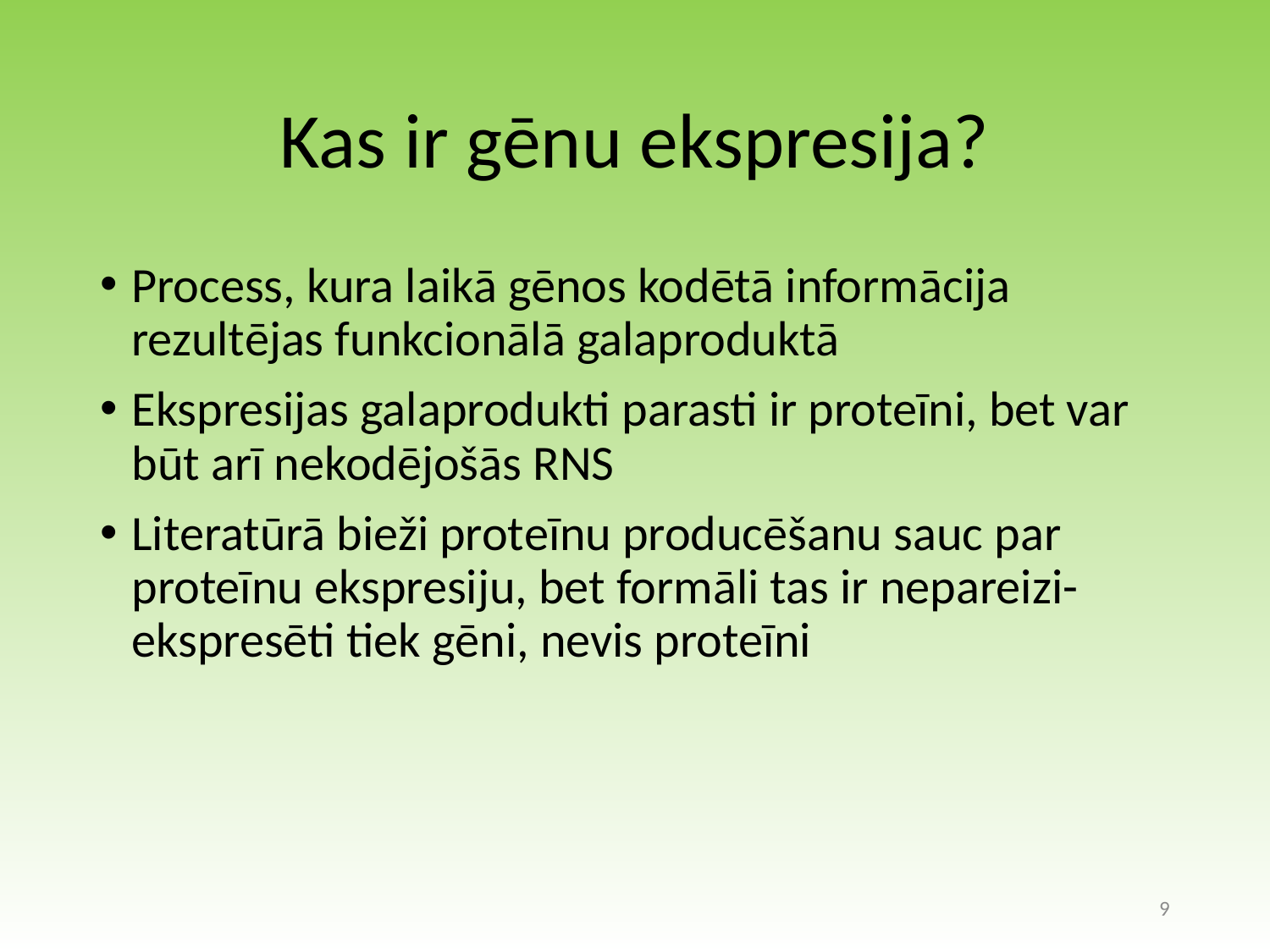

# Kas ir gēnu ekspresija?
Process, kura laikā gēnos kodētā informācija rezultējas funkcionālā galaproduktā
Ekspresijas galaprodukti parasti ir proteīni, bet var būt arī nekodējošās RNS
Literatūrā bieži proteīnu producēšanu sauc par proteīnu ekspresiju, bet formāli tas ir nepareizi- ekspresēti tiek gēni, nevis proteīni
9